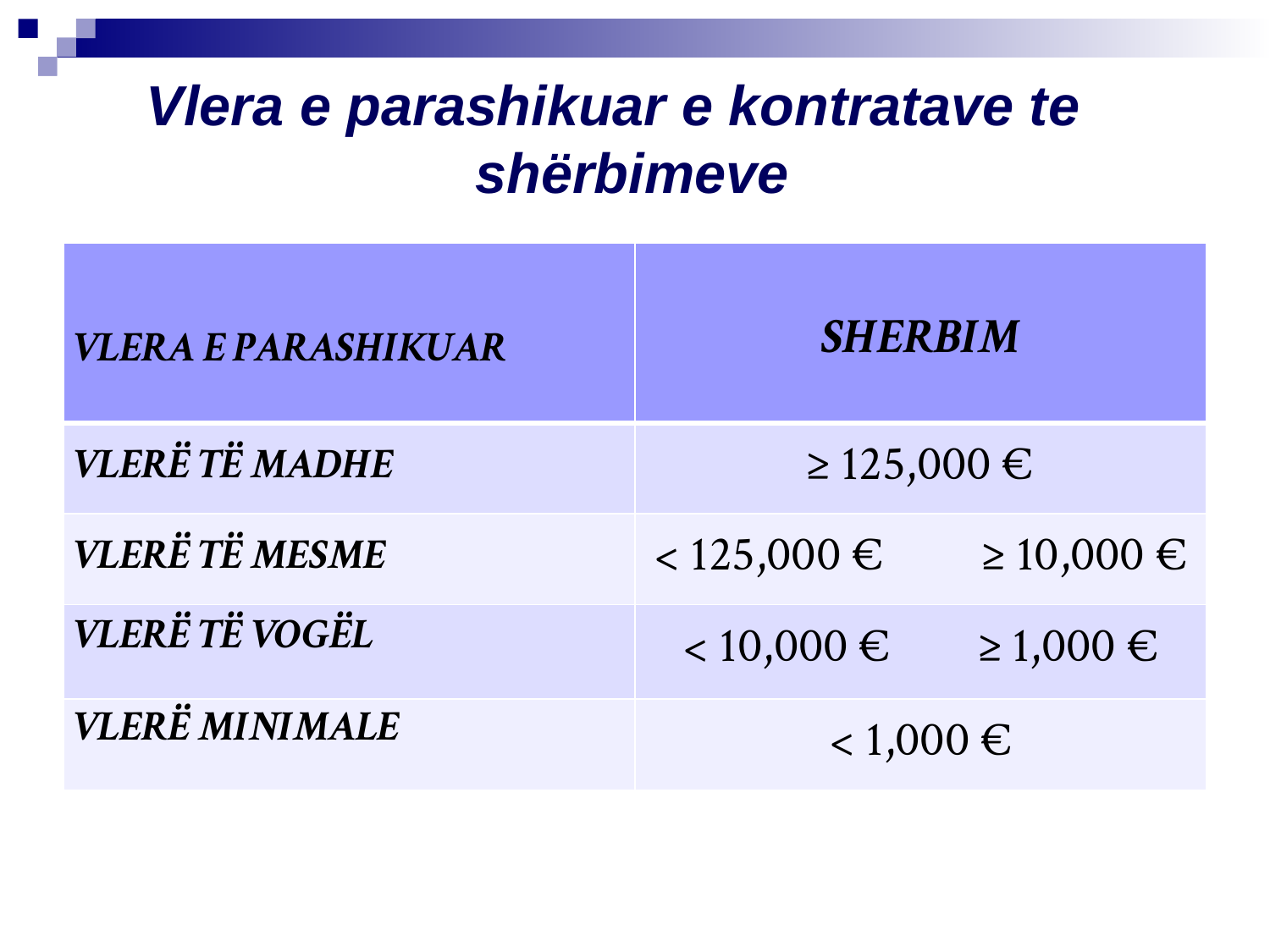

Vlera e parashikuar e kontratave te shërbimeve

| VLERA E PARASHIKUAR | SHERBIM |
| --- | --- |
| VLERË TË MADHE | ≥ 125,000 € |
| VLERË TË MESME | < 125,000 € ≥ 10,000 € |
| VLERË TË VOGËL | < 10,000 € ≥ 1,000 € |
| VLERË MINIMALE | < 1,000 € |